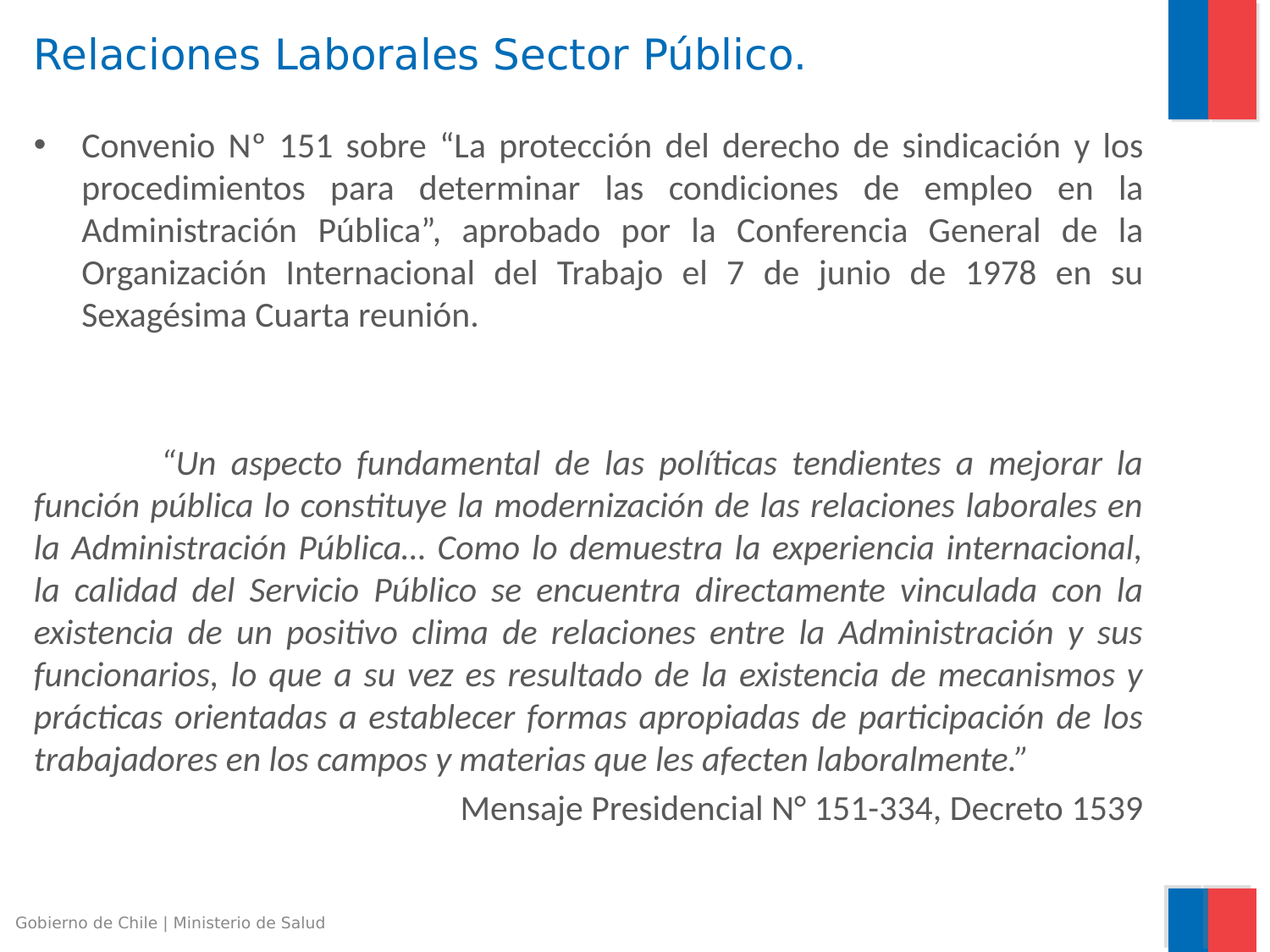

# Relaciones Laborales Sector Público.
Convenio Nº 151 sobre “La protección del derecho de sindicación y los procedimientos para determinar las condiciones de empleo en la Administración Pública”, aprobado por la Conferencia General de la Organización Internacional del Trabajo el 7 de junio de 1978 en su Sexagésima Cuarta reunión.

	“Un aspecto fundamental de las políticas tendientes a mejorar la función pública lo constituye la modernización de las relaciones laborales en la Administración Pública… Como lo demuestra la experiencia internacional, la calidad del Servicio Público se encuentra directamente vinculada con la existencia de un positivo clima de relaciones entre la Administración y sus funcionarios, lo que a su vez es resultado de la existencia de mecanismos y prácticas orientadas a establecer formas apropiadas de participación de los trabajadores en los campos y materias que les afecten laboralmente.”
Mensaje Presidencial N° 151-334, Decreto 1539

Gobierno de Chile | Ministerio de Salud